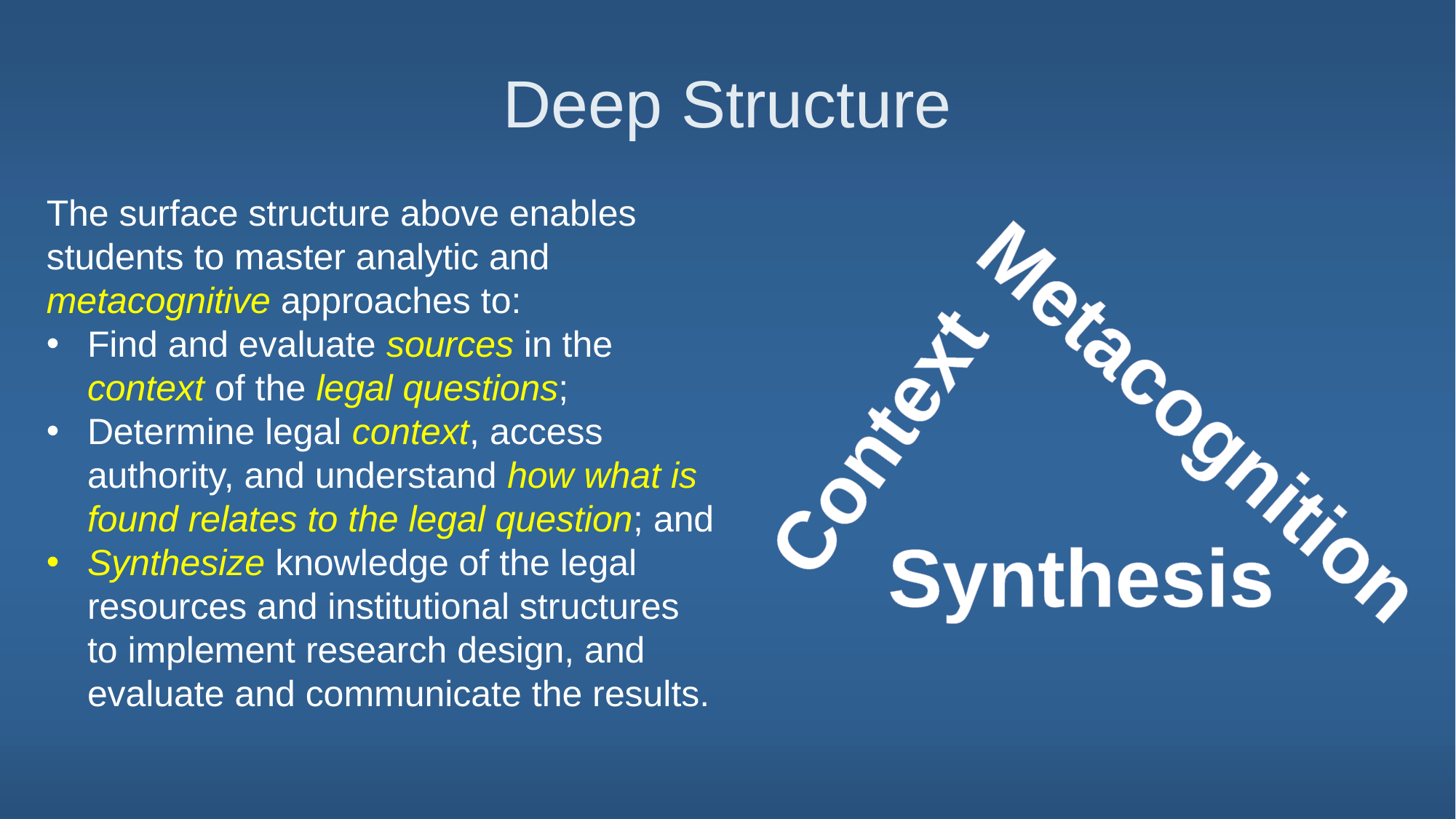

# Deep Structure
The surface structure above enables students to master analytic and metacognitive approaches to:
Find and evaluate sources in the context of the legal questions;
Determine legal context, access authority, and understand how what is found relates to the legal question; and
Synthesize knowledge of the legal resources and institutional structures to implement research design, and evaluate and communicate the results.
Metacognition
Context
Synthesis